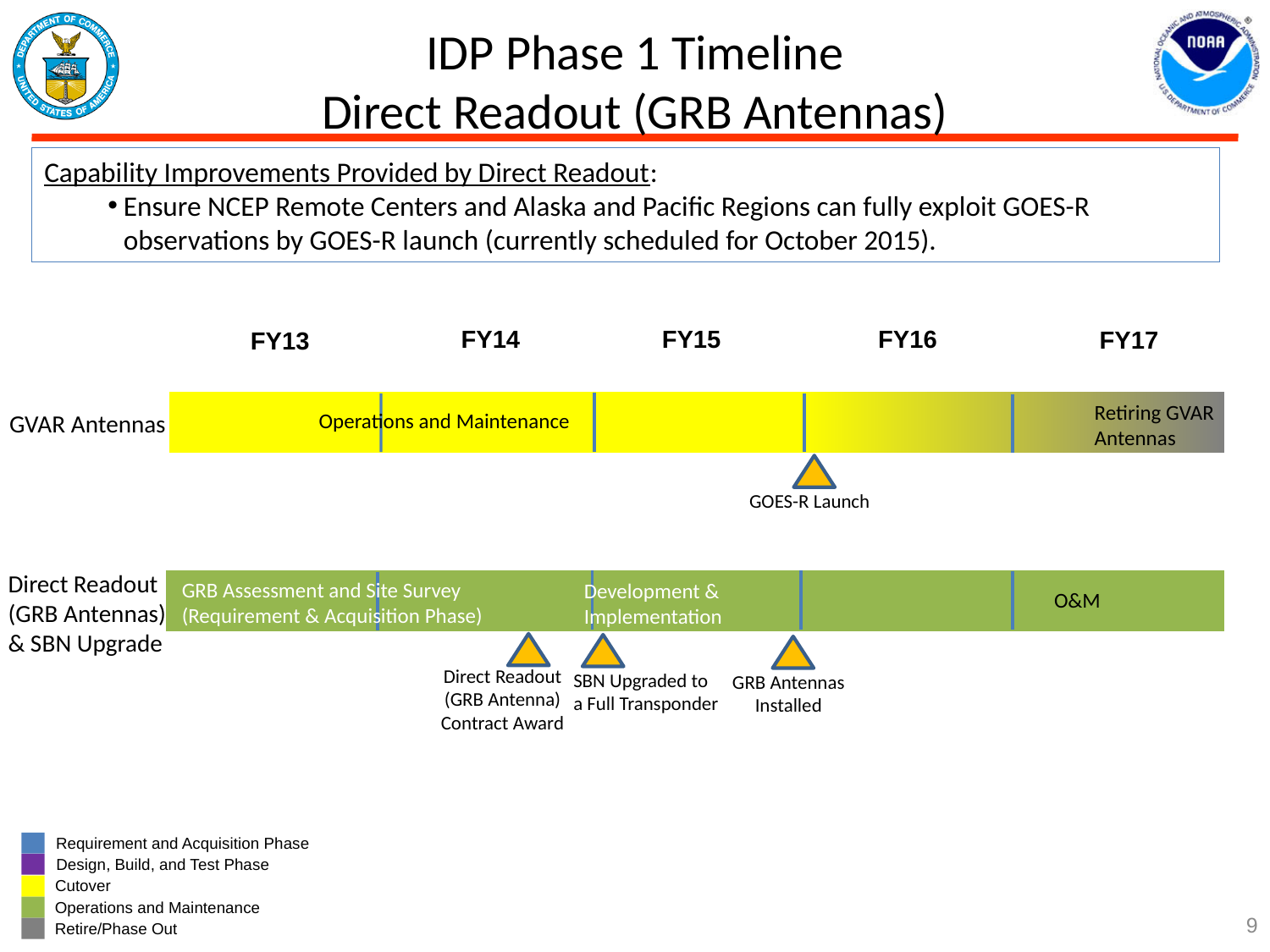

IDP Phase 1 Timeline
Direct Readout (GRB Antennas)
Capability Improvements Provided by Direct Readout:
Ensure NCEP Remote Centers and Alaska and Pacific Regions can fully exploit GOES-R observations by GOES-R launch (currently scheduled for October 2015).
FY14
FY15
FY16
FY17
FY13

Retiring GVAR
Antennas
Operations and Maintenance
GVAR Antennas

GOES-R Launch
Direct Readout
(GRB Antennas)
& SBN Upgrade
GRB Assessment and Site Survey
(Requirement & Acquisition Phase)

Development & Implementation
O&M

Direct Readout (GRB Antenna) Contract Award
SBN Upgraded to
a Full Transponder
GRB Antennas
Installed
Requirement and Acquisition Phase

Design, Build, and Test Phase

Cutover

Operations and Maintenance

9
Retire/Phase Out